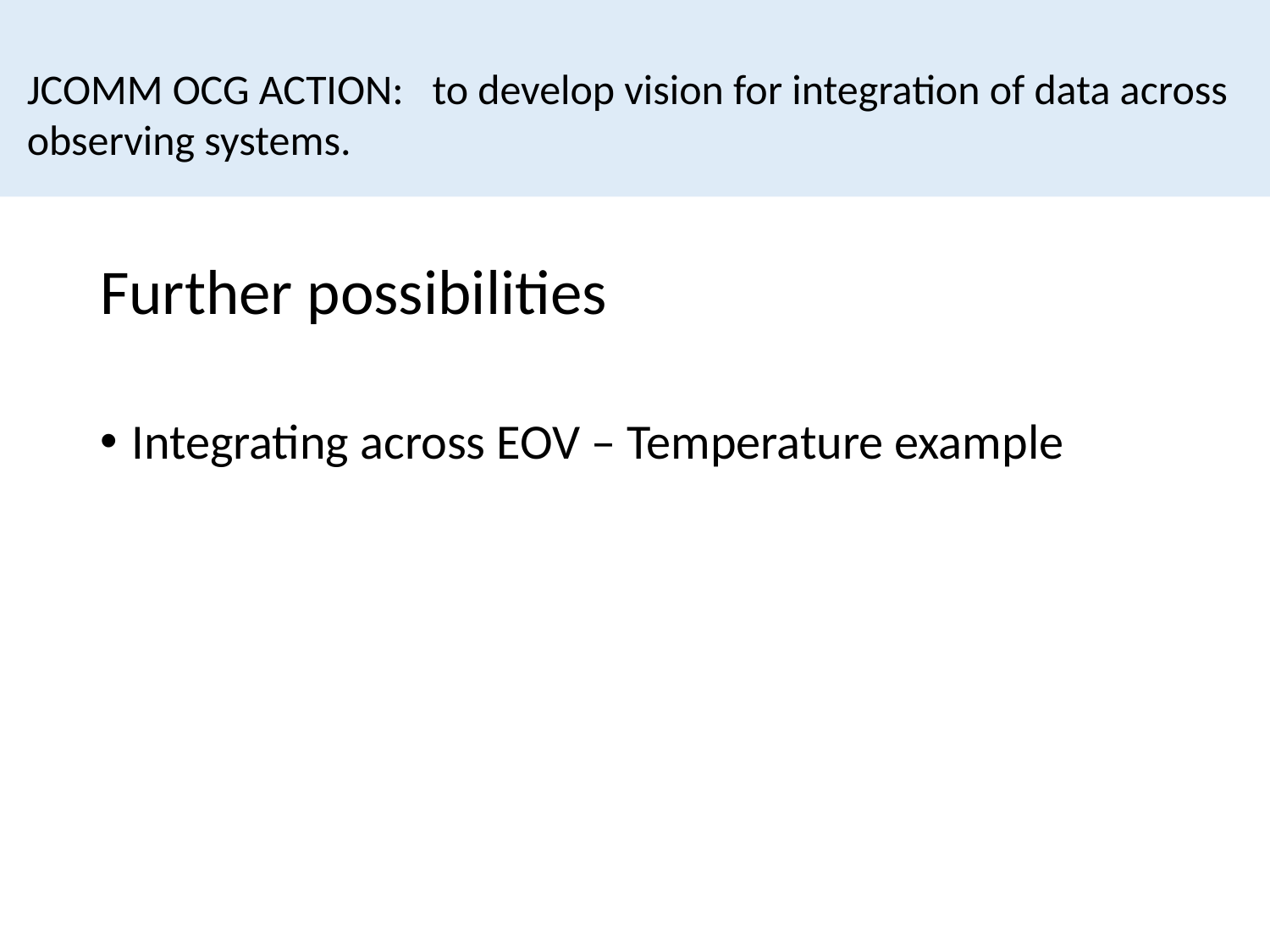

JCOMM OCG ACTION:   to develop vision for integration of data across observing systems.
Further possibilities

Integrating across EOV – Temperature example